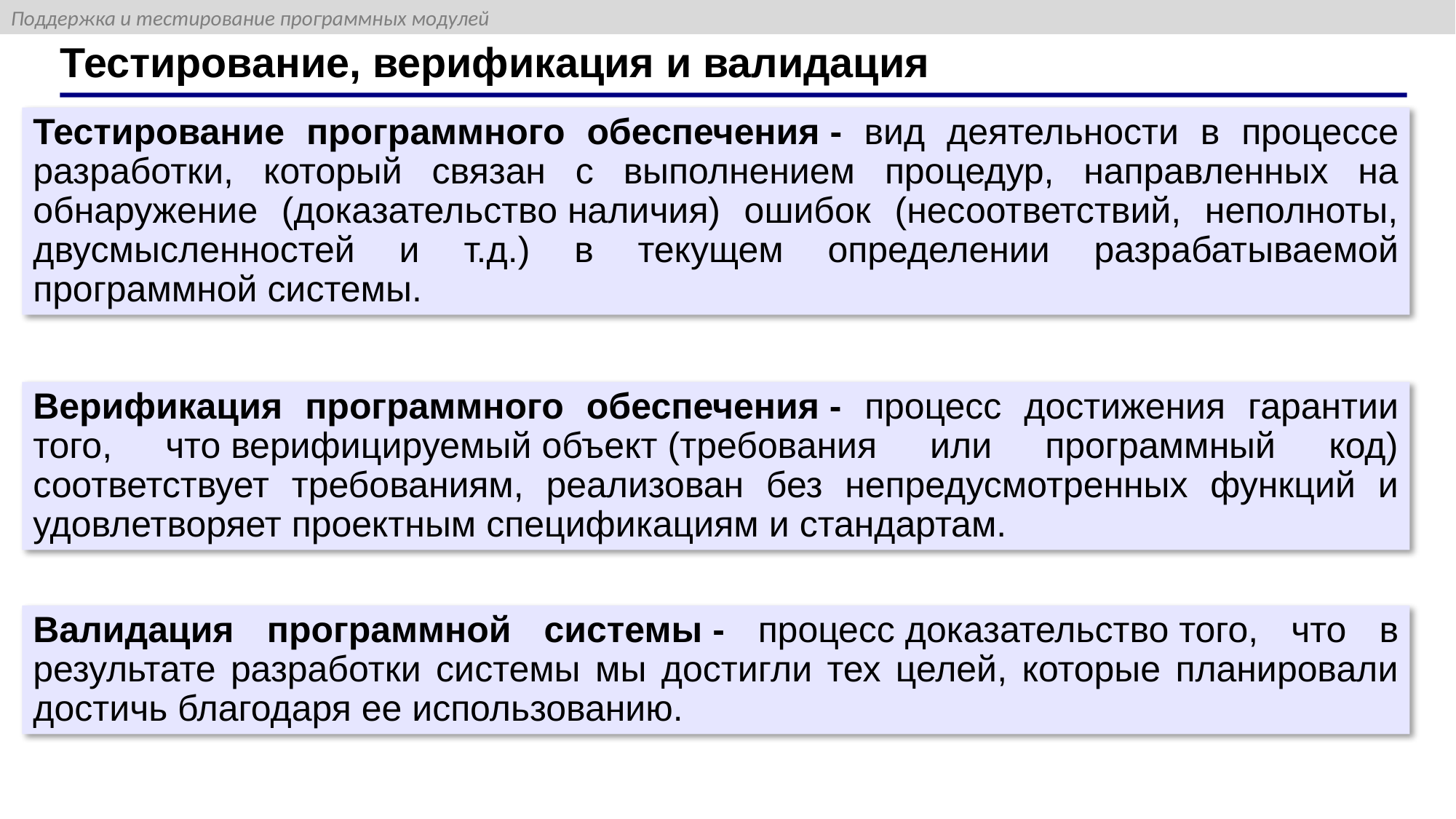

# Тестирование, верификация и валидация
Тестирование программного обеспечения - вид деятельности в процессе разработки, который связан с выполнением процедур, направленных на обнаружение (доказательство наличия) ошибок (несоответствий, неполноты, двусмысленностей и т.д.) в текущем определении разрабатываемой программной системы.
Верификация программного обеспечения - процесс достижения гарантии того, что верифицируемый объект (требования или программный код) соответствует требованиям, реализован без непредусмотренных функций и удовлетворяет проектным спецификациям и стандартам.
Валидация программной системы - процесс доказательство того, что в результате разработки системы мы достигли тех целей, которые планировали достичь благодаря ее использованию.